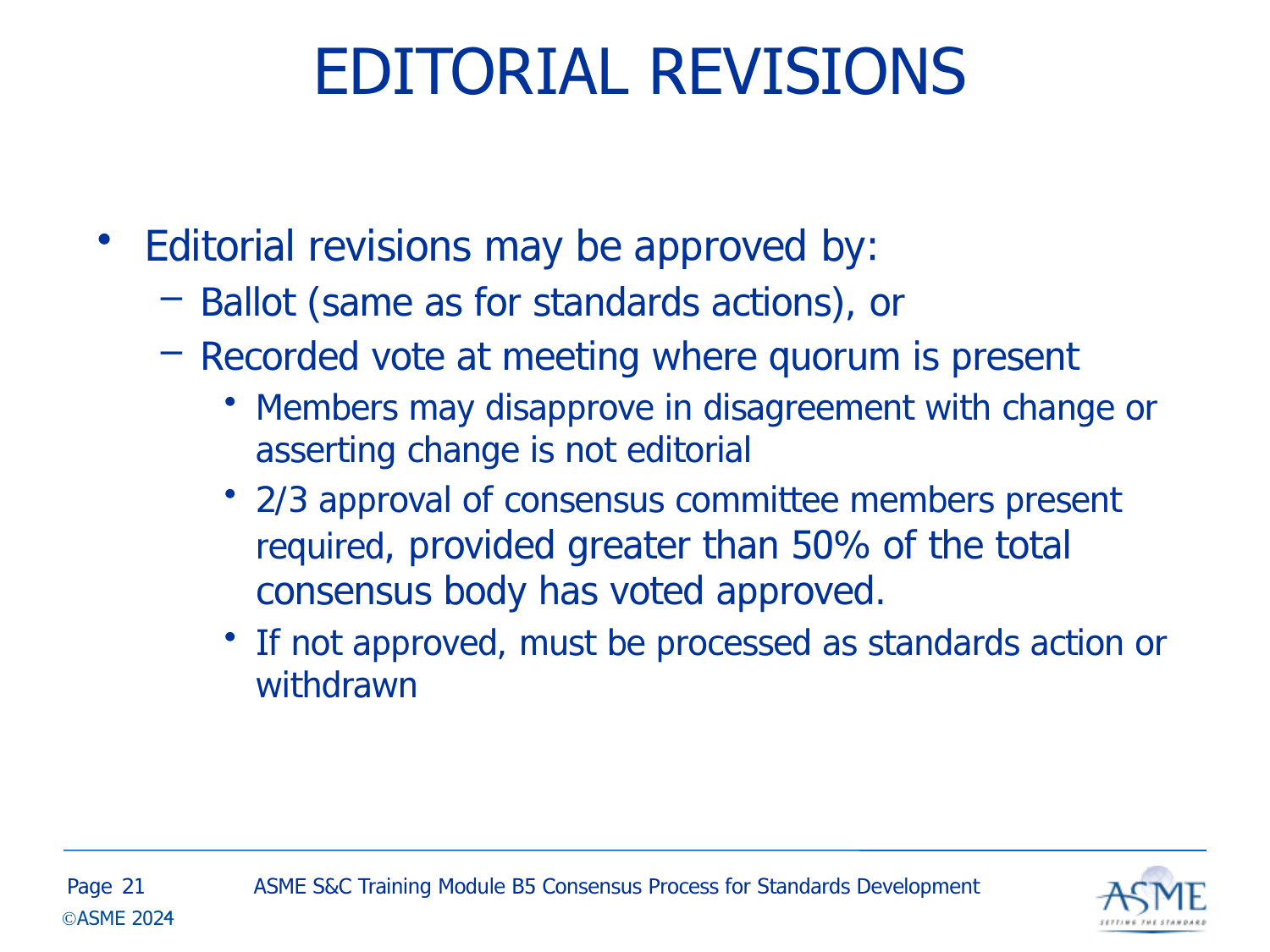

# EDITORIAL REVISIONS
Editorial revisions may be approved by:
Ballot (same as for standards actions), or
Recorded vote at meeting where quorum is present
Members may disapprove in disagreement with change or asserting change is not editorial
2/3 approval of consensus committee members present required, provided greater than 50% of the total consensus body has voted approved.
If not approved, must be processed as standards action or withdrawn
21
ASME S&C Training Module B5 Consensus Process for Standards Development